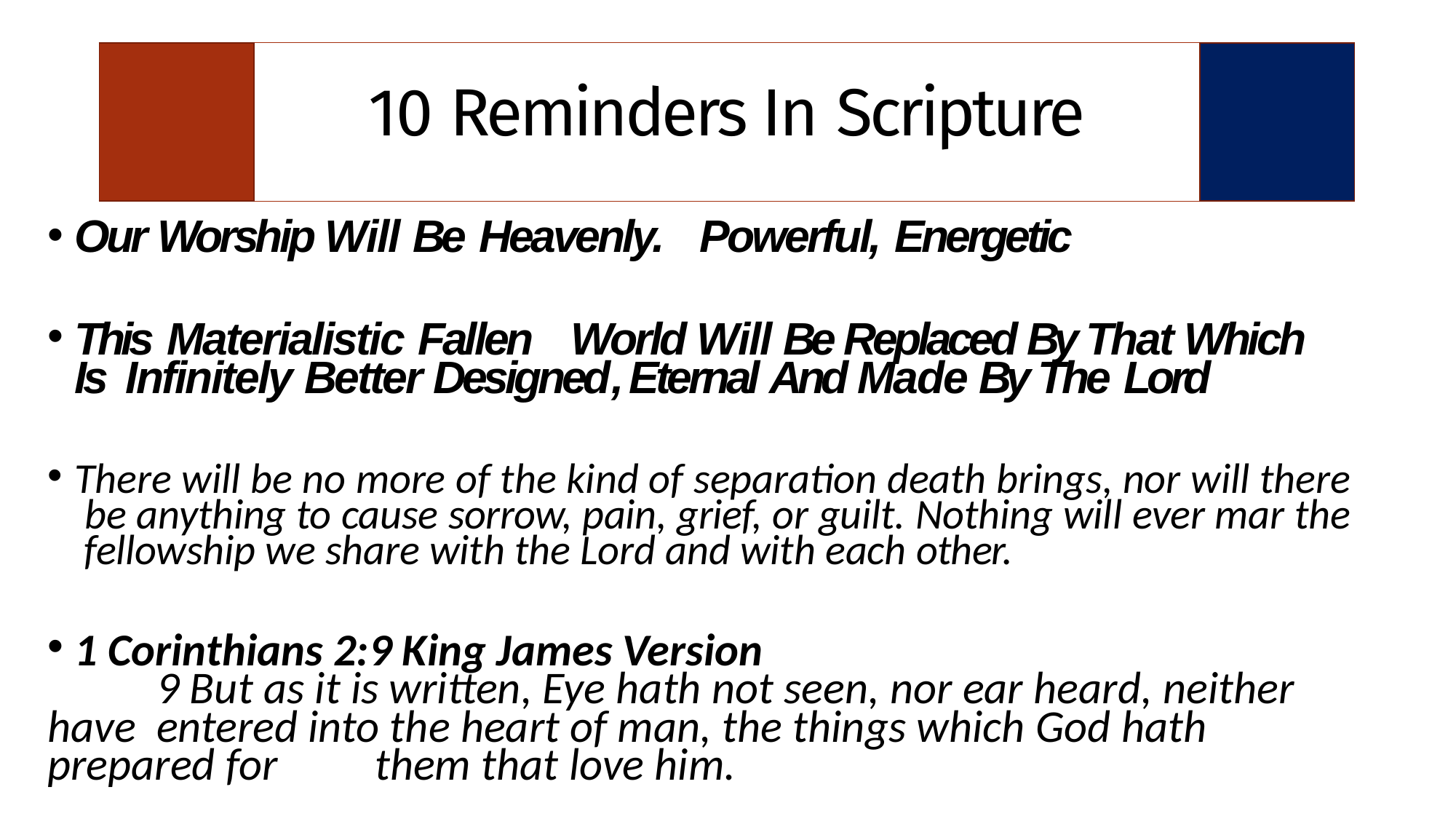

|  | 10 Reminders In Scripture |  |
| --- | --- | --- |
Our Worship Will Be Heavenly.	Powerful, Energetic

This Materialistic Fallen	World Will Be Replaced By That Which Is  Infinitely Better Designed, Eternal And Made By The Lord

There will be no more of the kind of separation death brings, nor will there  be anything to cause sorrow, pain, grief, or guilt. Nothing will ever mar the  fellowship we share with the Lord and with each other.

1 Corinthians 2:9 King James Version
	9 But as it is written, Eye hath not seen, nor ear heard, neither have 	entered into the heart of man, the things which God hath prepared for 	them that love him.